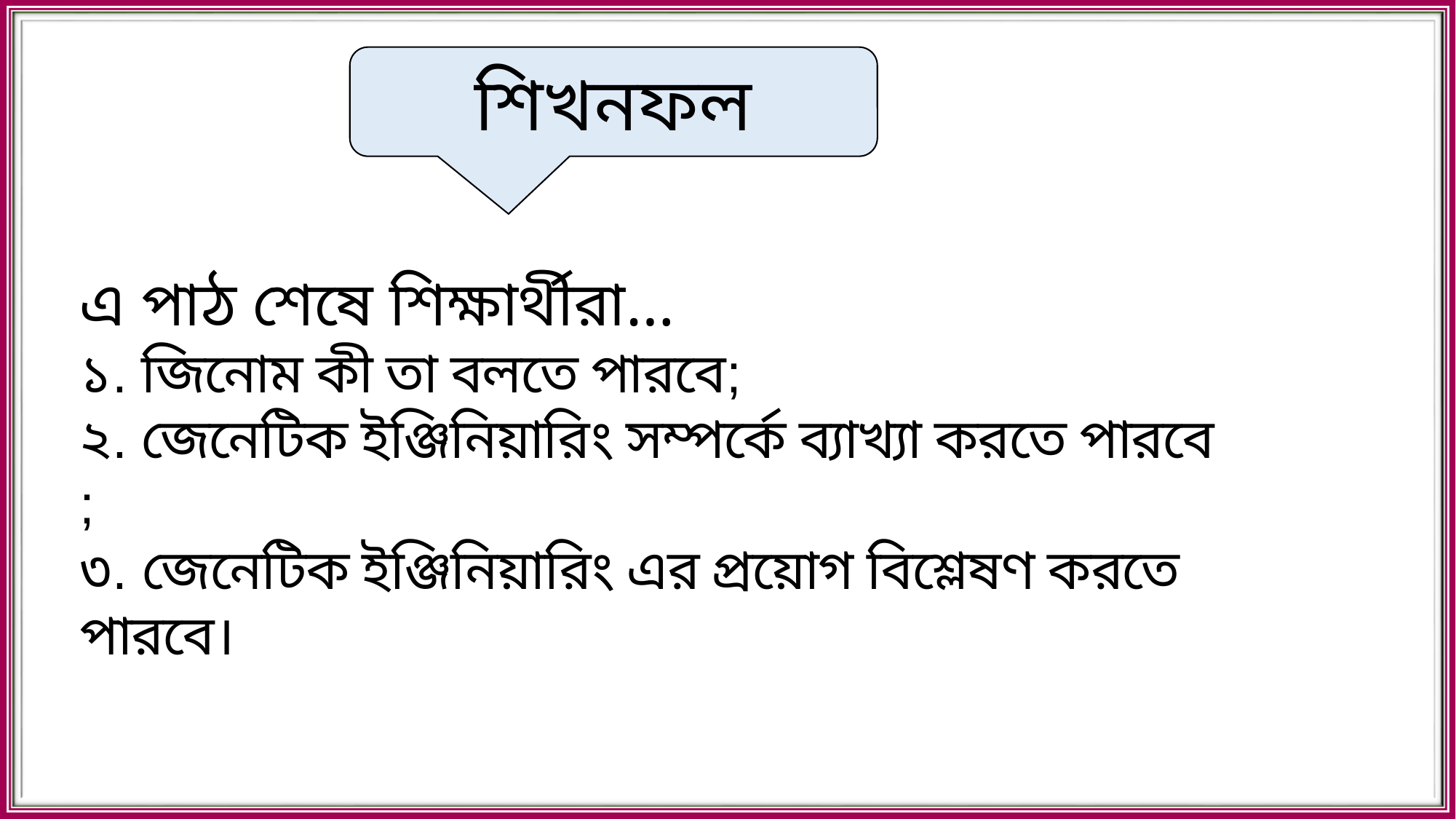

শিখনফল
এ পাঠ শেষে শিক্ষার্থীরা…
১. জিনোম কী তা বলতে পারবে;
২. জেনেটিক ইঞ্জিনিয়ারিং সম্পর্কে ব্যাখ্যা করতে পারবে ;
৩. জেনেটিক ইঞ্জিনিয়ারিং এর প্রয়োগ বিশ্লেষণ করতে পারবে।